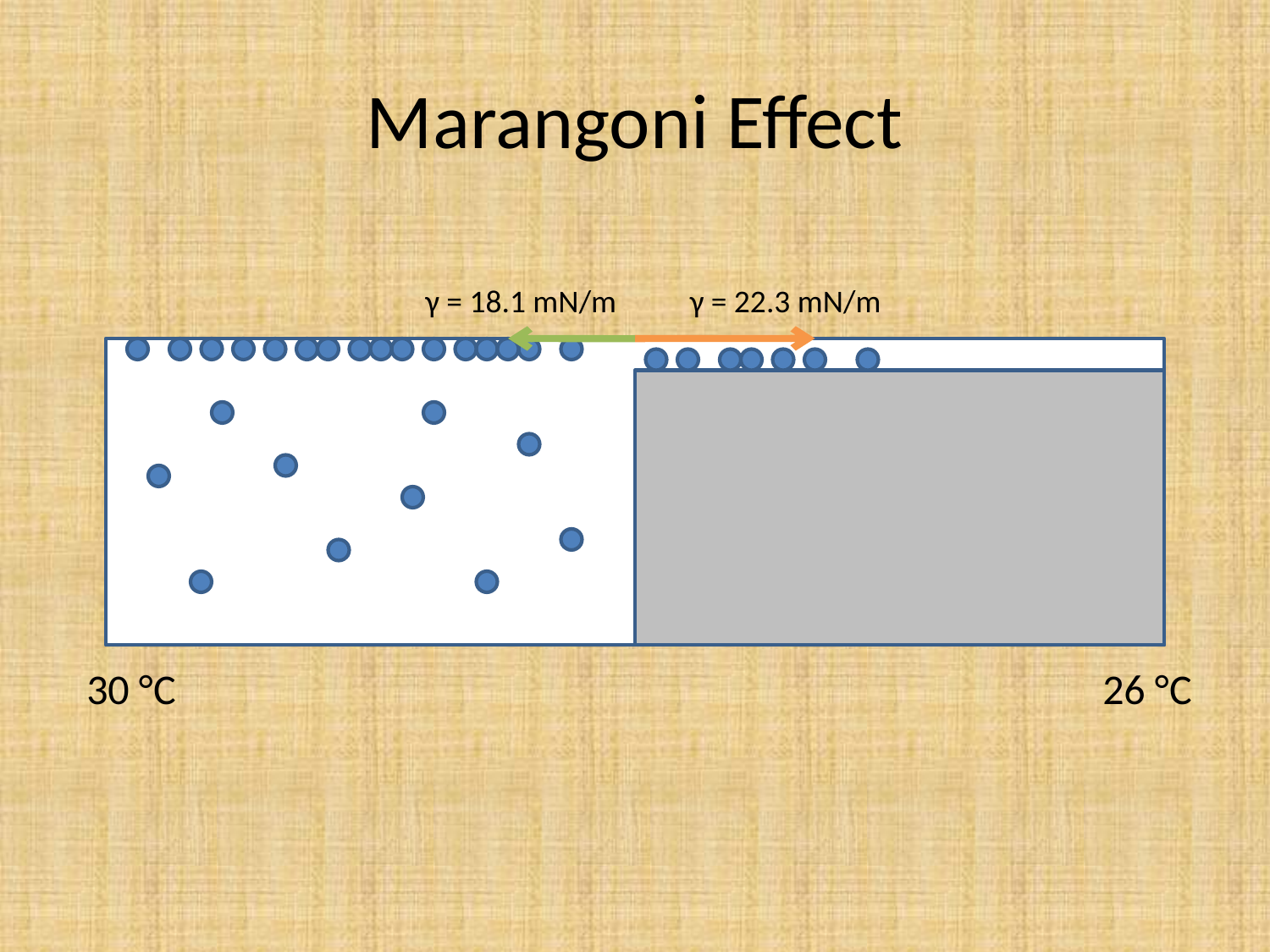

# Marangoni Effect
γ = 18.1 mN/m
γ = 22.3 mN/m

30 °C
26 °C